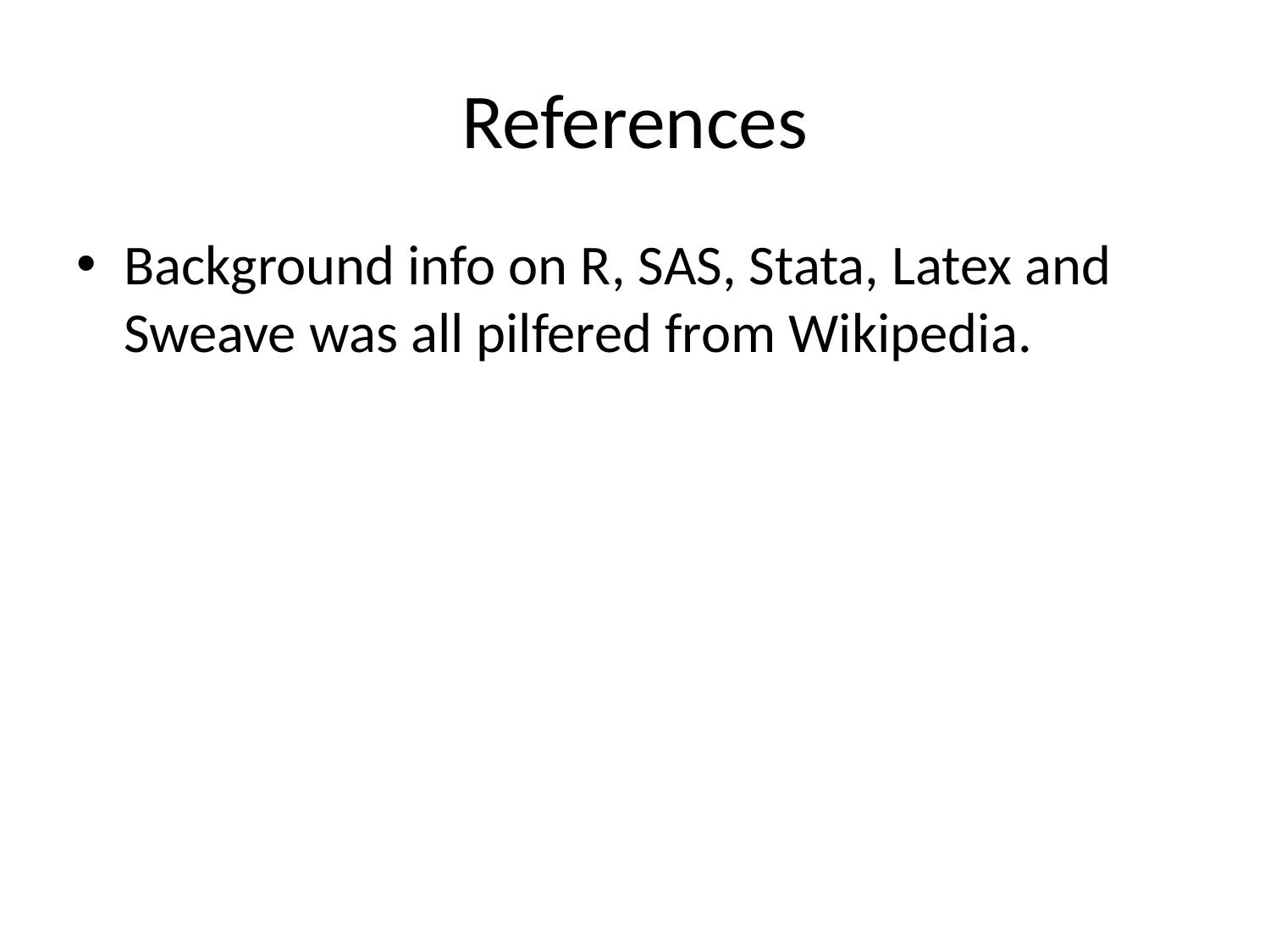

# References
Background info on R, SAS, Stata, Latex and Sweave was all pilfered from Wikipedia.